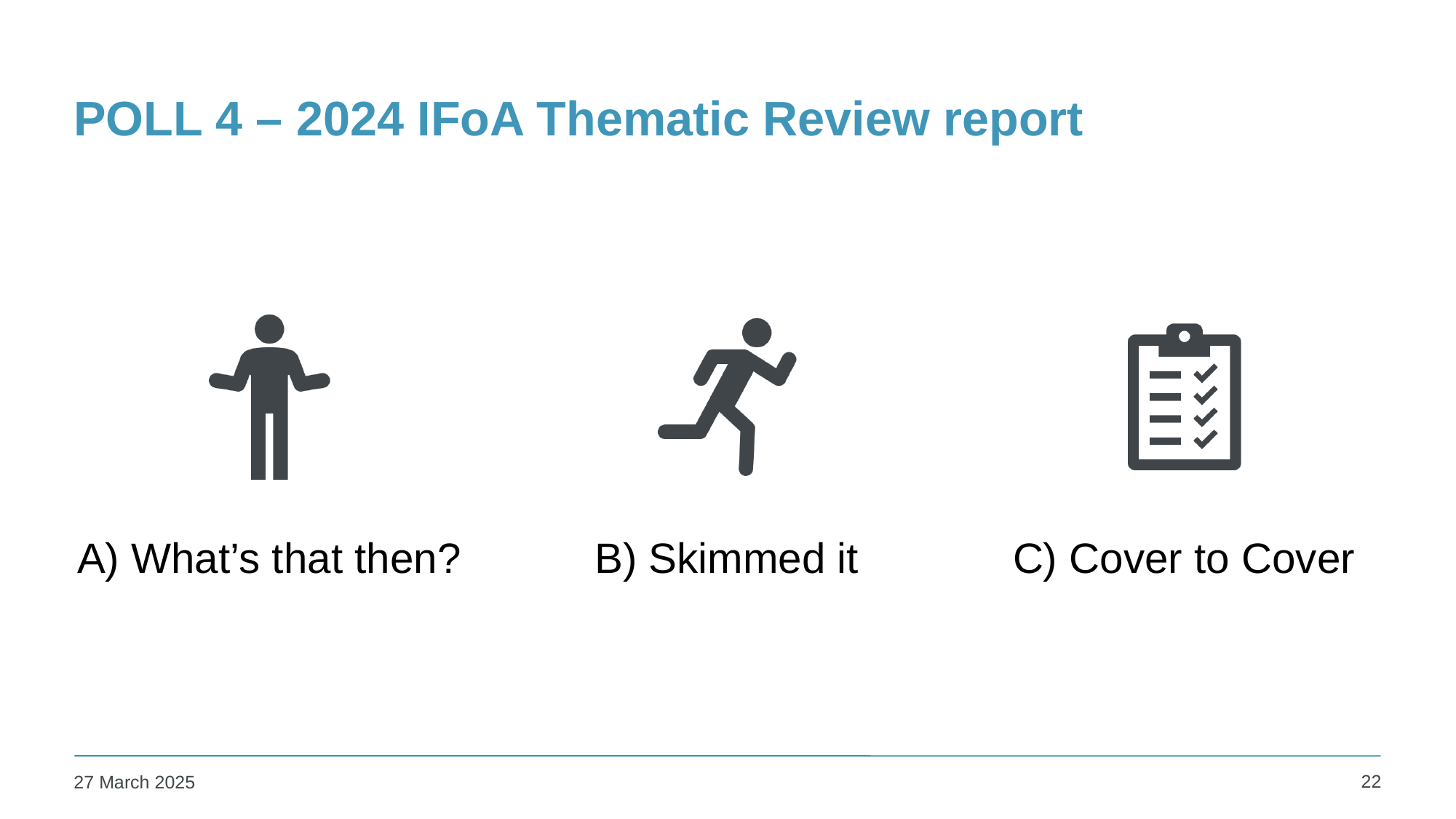

# POLL 4 – 2024 IFoA Thematic Review report
A) What’s that then?
B) Skimmed it
C) Cover to Cover
22
27 March 2025